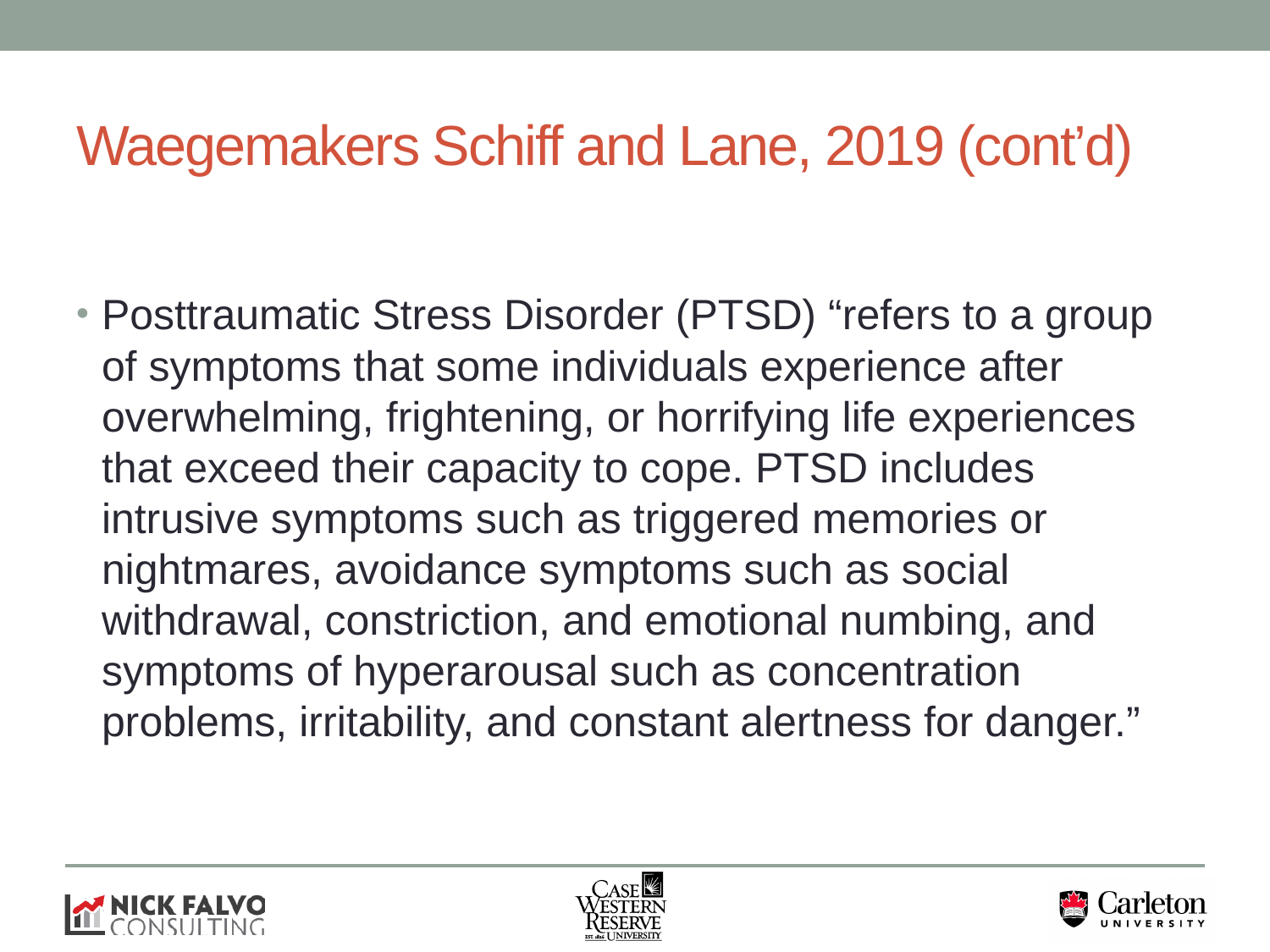

# Waegemakers Schiff and Lane, 2019 (cont’d)

Posttraumatic Stress Disorder (PTSD) “refers to a group of symptoms that some individuals experience after overwhelming, frightening, or horrifying life experiences that exceed their capacity to cope. PTSD includes intrusive symptoms such as triggered memories or nightmares, avoidance symptoms such as social withdrawal, constriction, and emotional numbing, and symptoms of hyperarousal such as concentration problems, irritability, and constant alertness for danger.”